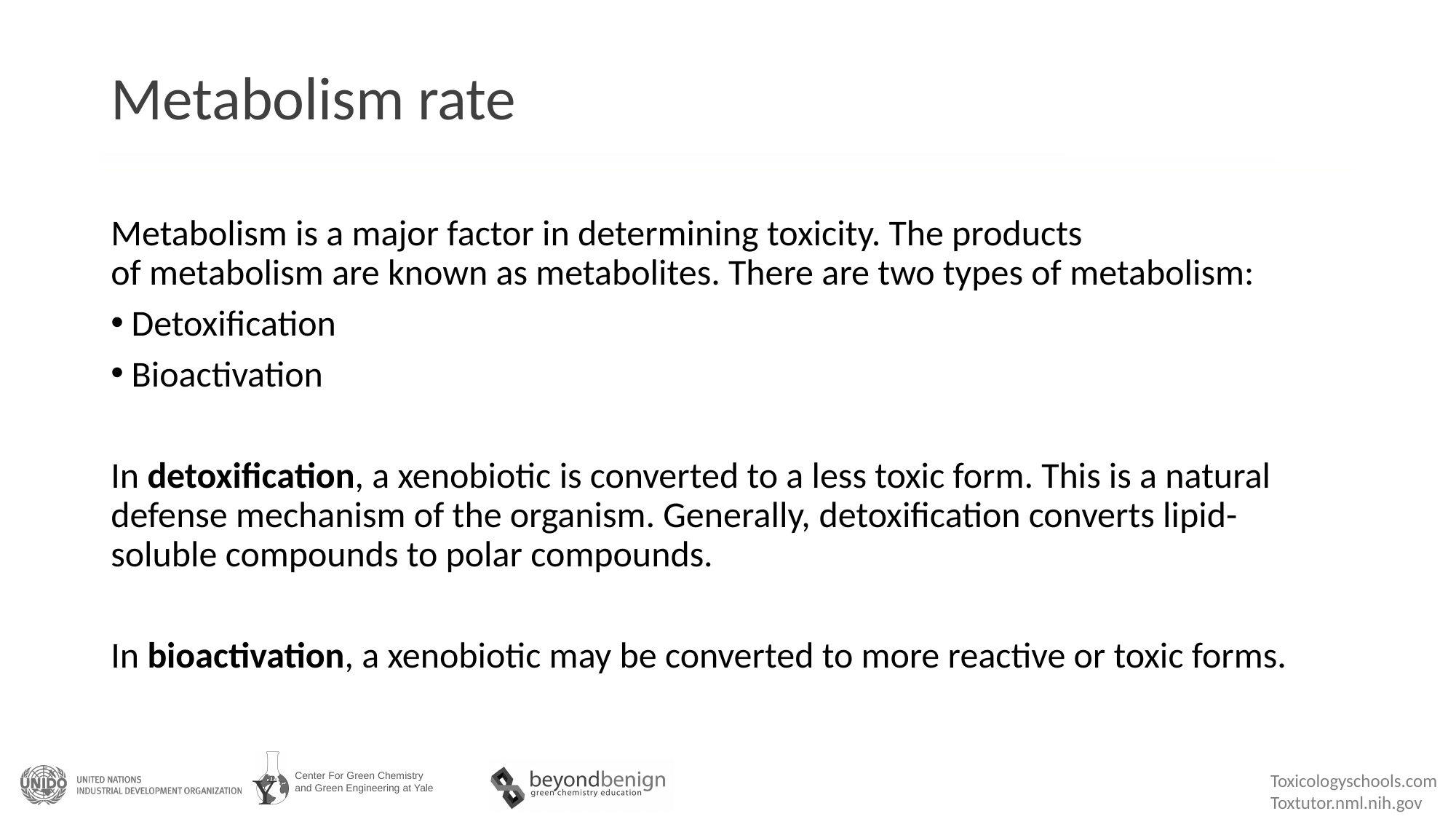

# Metabolism rate
Metabolism is a major factor in determining toxicity. The products of metabolism are known as metabolites. There are two types of metabolism:
Detoxification
Bioactivation

In detoxification, a xenobiotic is converted to a less toxic form. This is a natural defense mechanism of the organism. Generally, detoxification converts lipid-soluble compounds to polar compounds.

In bioactivation, a xenobiotic may be converted to more reactive or toxic forms.

Toxicologyschools.com
Toxtutor.nml.nih.gov